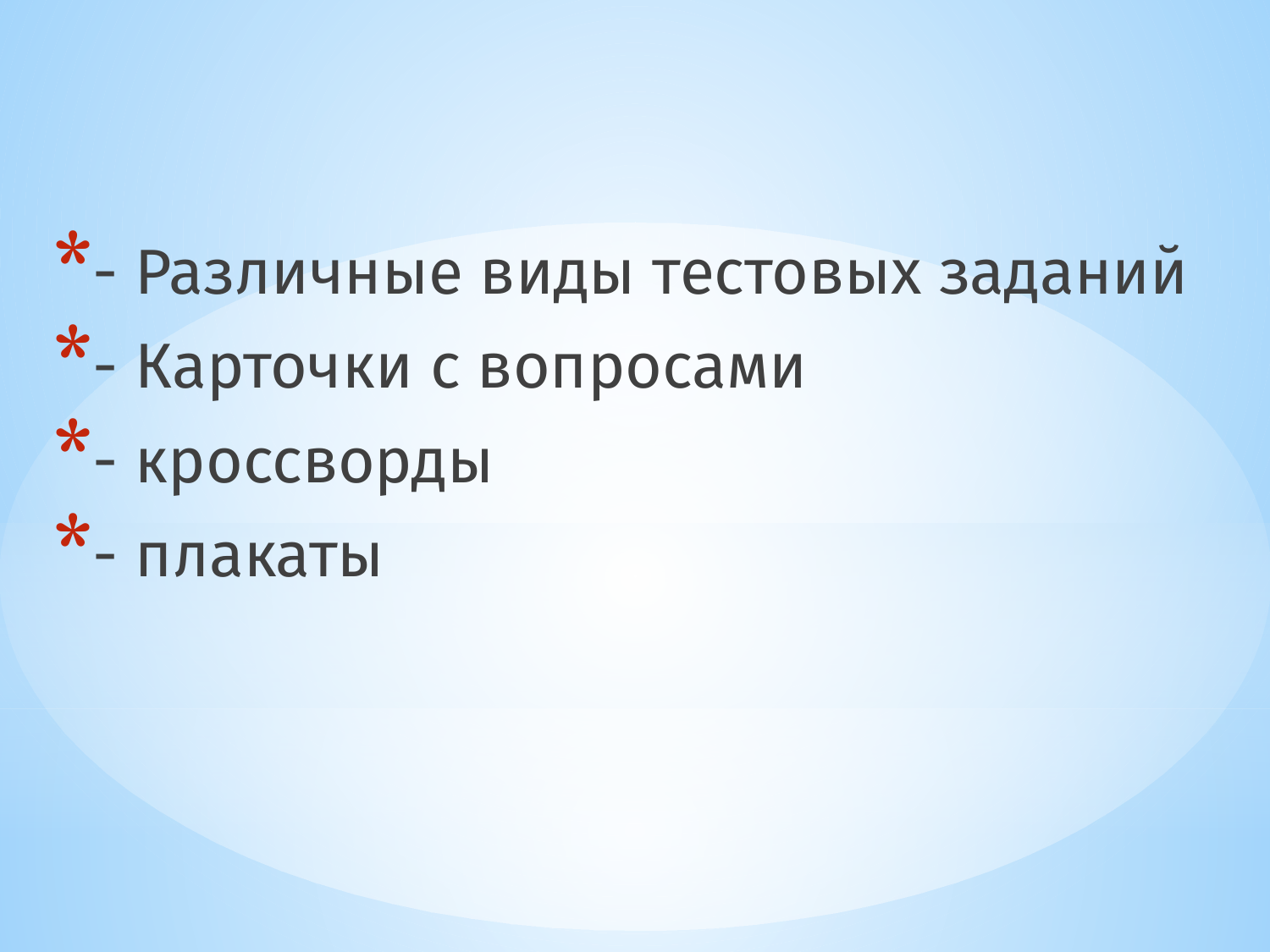

- Различные виды тестовых заданий
- Карточки с вопросами
- кроссворды
- плакаты